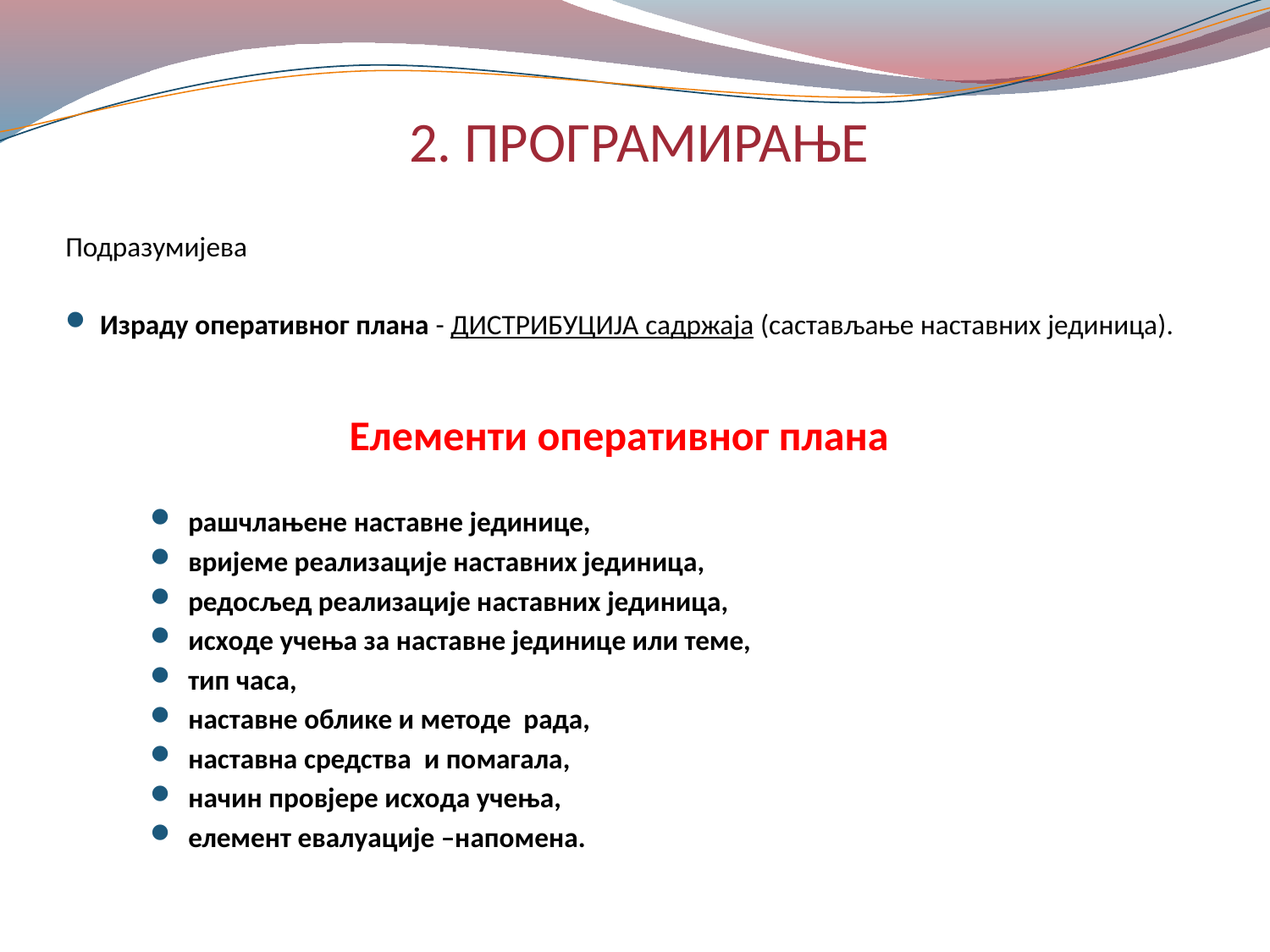

# 2. ПРОГРАМИРАЊЕ
Подразумијева

Израду оперативног плана - ДИСТРИБУЦИЈА садржаја (састављање наставних јединица).

Елементи оперативног плана

рашчлањене наставне јединице,
вријеме реализације наставних јединица,
редосљед реализације наставних јединица,
исходе учења за наставне јединице или теме,
тип часа,
наставне облике и методе  рада,
наставна средства  и помагала,
начин провјере исхода учења,
елемент евалуације –напомена.